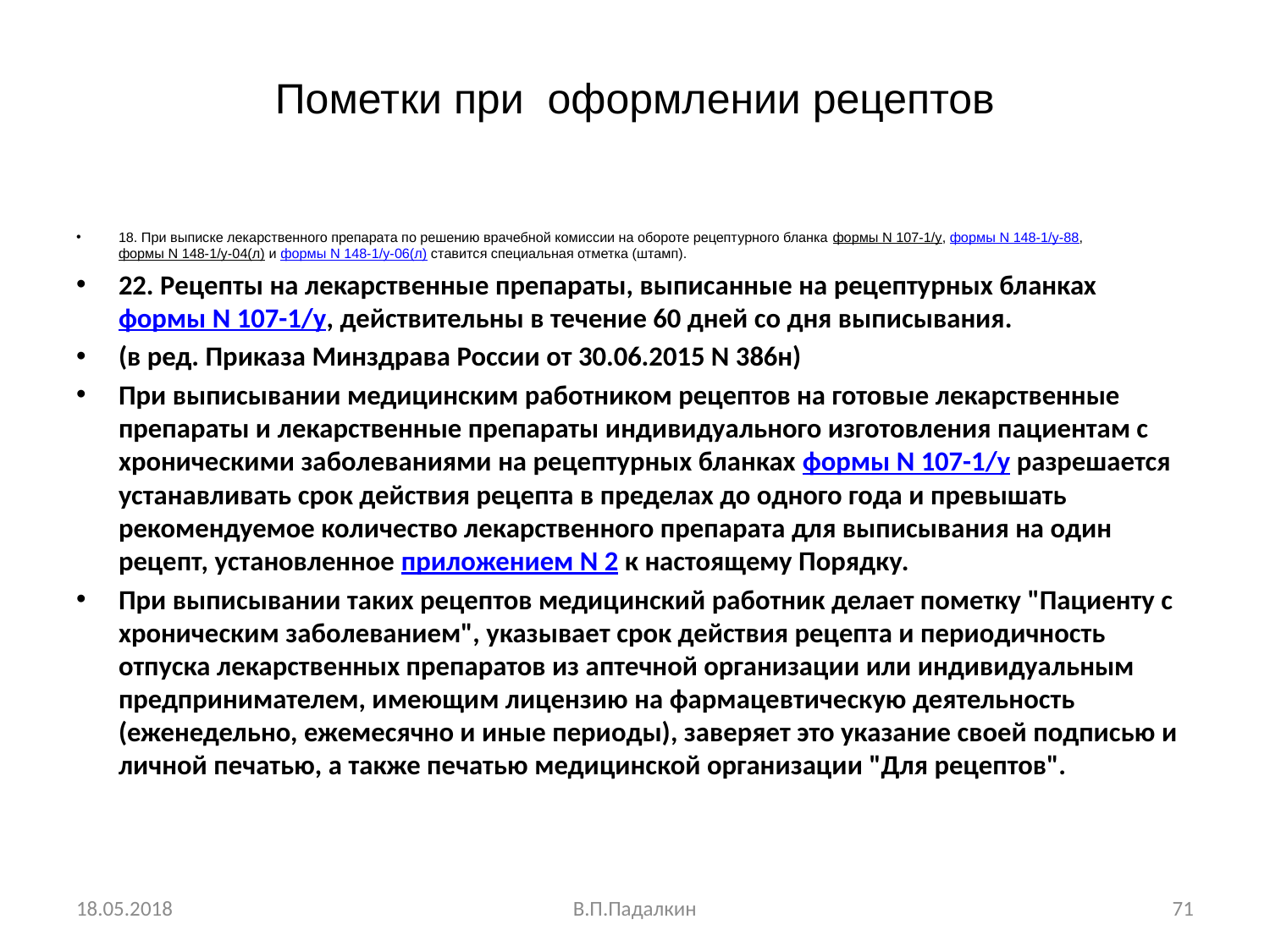

# Пометки при  оформлении рецептов
18. При выписке лекарственного препарата по решению врачебной комиссии на обороте рецептурного бланка формы N 107-1/у, формы N 148-1/у-88, формы N 148-1/у-04(л) и формы N 148-1/у-06(л) ставится специальная отметка (штамп).
22. Рецепты на лекарственные препараты, выписанные на рецептурных бланках формы N 107-1/у, действительны в течение 60 дней со дня выписывания.
(в ред. Приказа Минздрава России от 30.06.2015 N 386н)
При выписывании медицинским работником рецептов на готовые лекарственные препараты и лекарственные препараты индивидуального изготовления пациентам с хроническими заболеваниями на рецептурных бланках формы N 107-1/у разрешается устанавливать срок действия рецепта в пределах до одного года и превышать рекомендуемое количество лекарственного препарата для выписывания на один рецепт, установленное приложением N 2 к настоящему Порядку.
При выписывании таких рецептов медицинский работник делает пометку "Пациенту с хроническим заболеванием", указывает срок действия рецепта и периодичность отпуска лекарственных препаратов из аптечной организации или индивидуальным предпринимателем, имеющим лицензию на фармацевтическую деятельность (еженедельно, ежемесячно и иные периоды), заверяет это указание своей подписью и личной печатью, а также печатью медицинской организации "Для рецептов".

18.05.2018
В.П.Падалкин
71